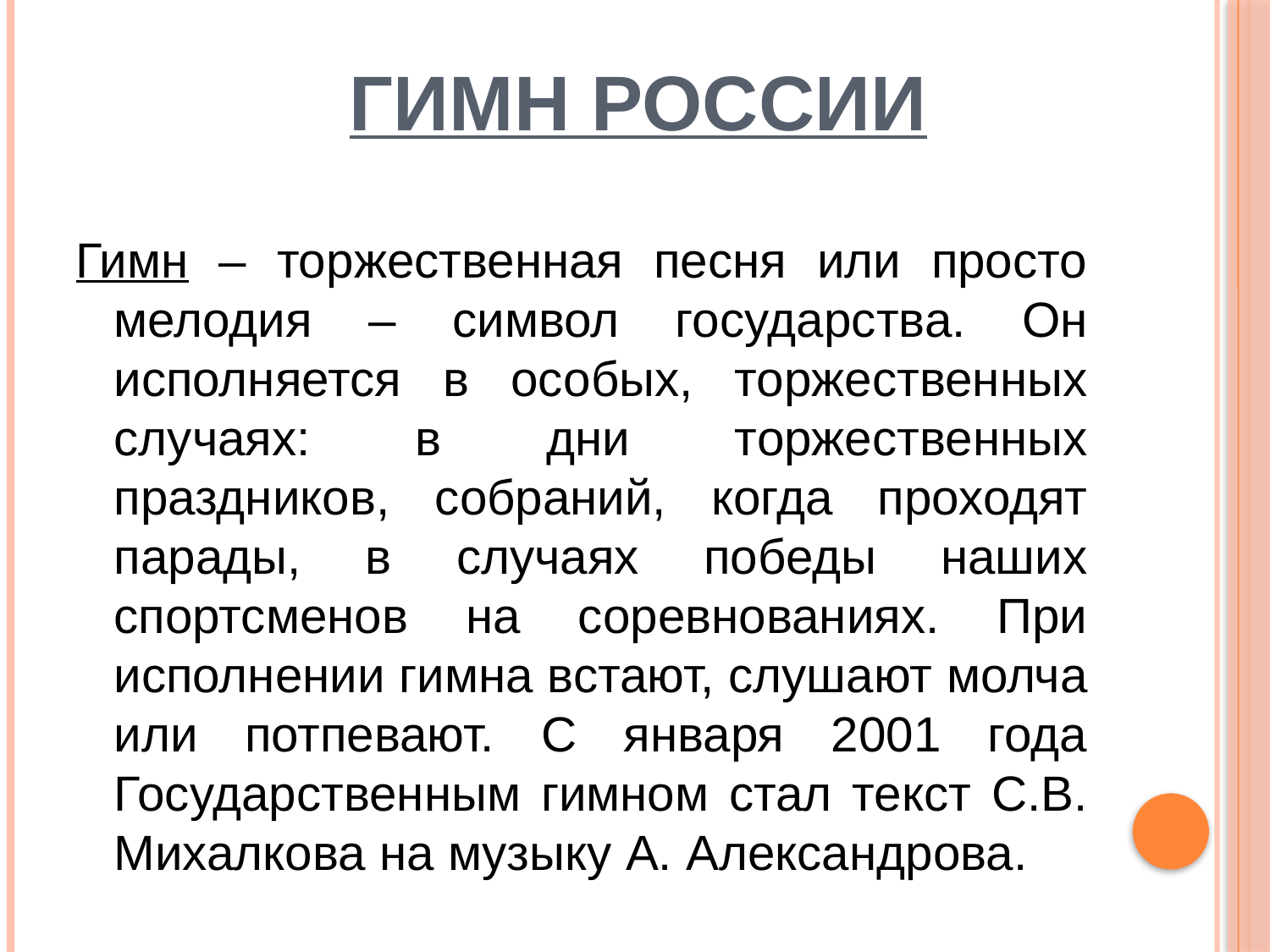

Гимн – торжественная песня или просто мелодия – символ государства. Он исполняется в особых, торжественных случаях: в дни торжественных праздников, собраний, когда проходят парады, в случаях победы наших спортсменов на соревнованиях. При исполнении гимна встают, слушают молча или потпевают. С января 2001 года Государственным гимном стал текст С.В. Михалкова на музыку А. Александрова.

Гимн россии